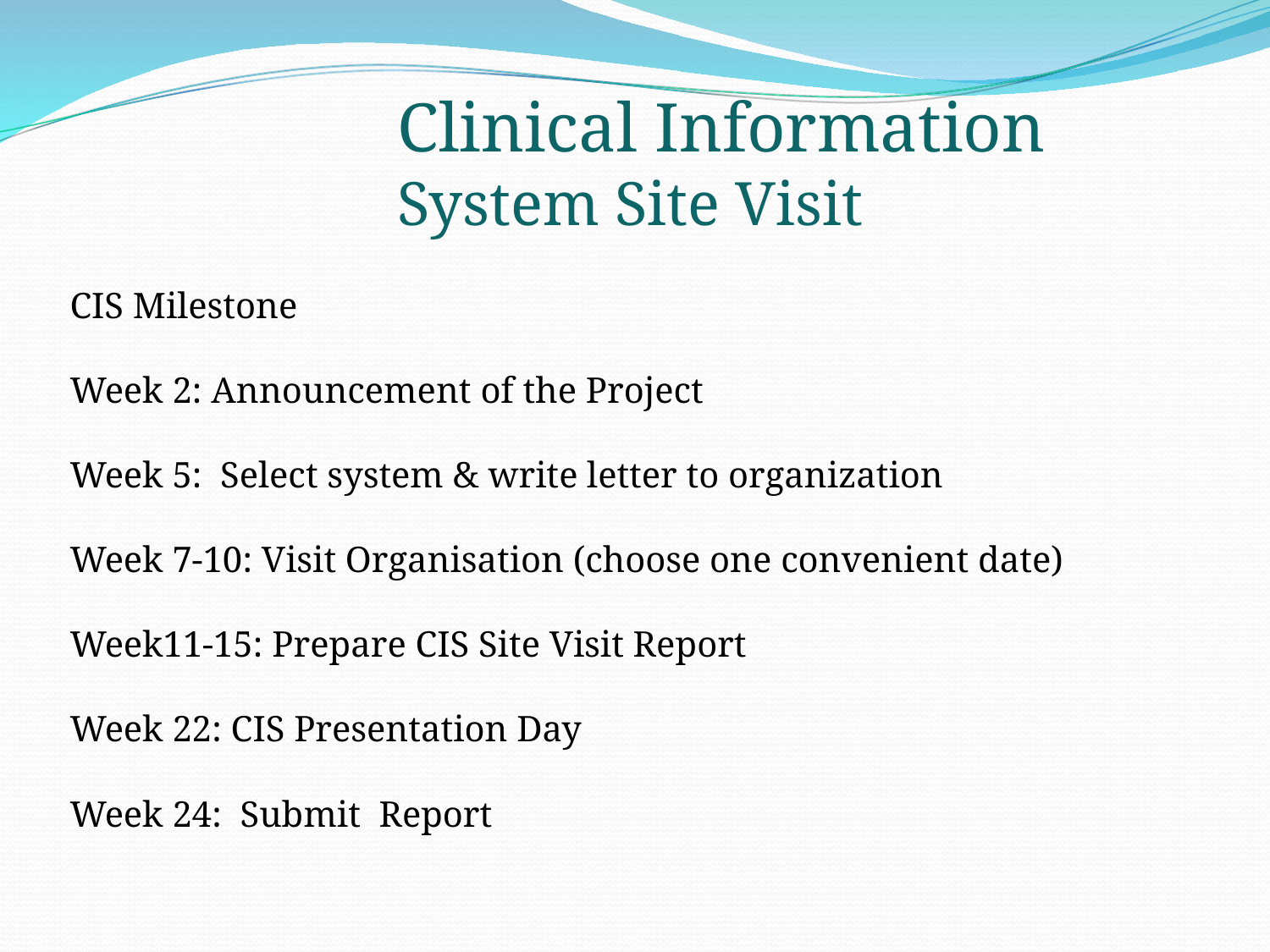

Clinical Information
System Site Visit
CIS Milestone

Week 2: Announcement of the Project

Week 5:  Select system & write letter to organization

Week 7-10: Visit Organisation (choose one convenient date)

Week11-15: Prepare CIS Site Visit Report

Week 22: CIS Presentation Day

Week 24:  Submit  Report